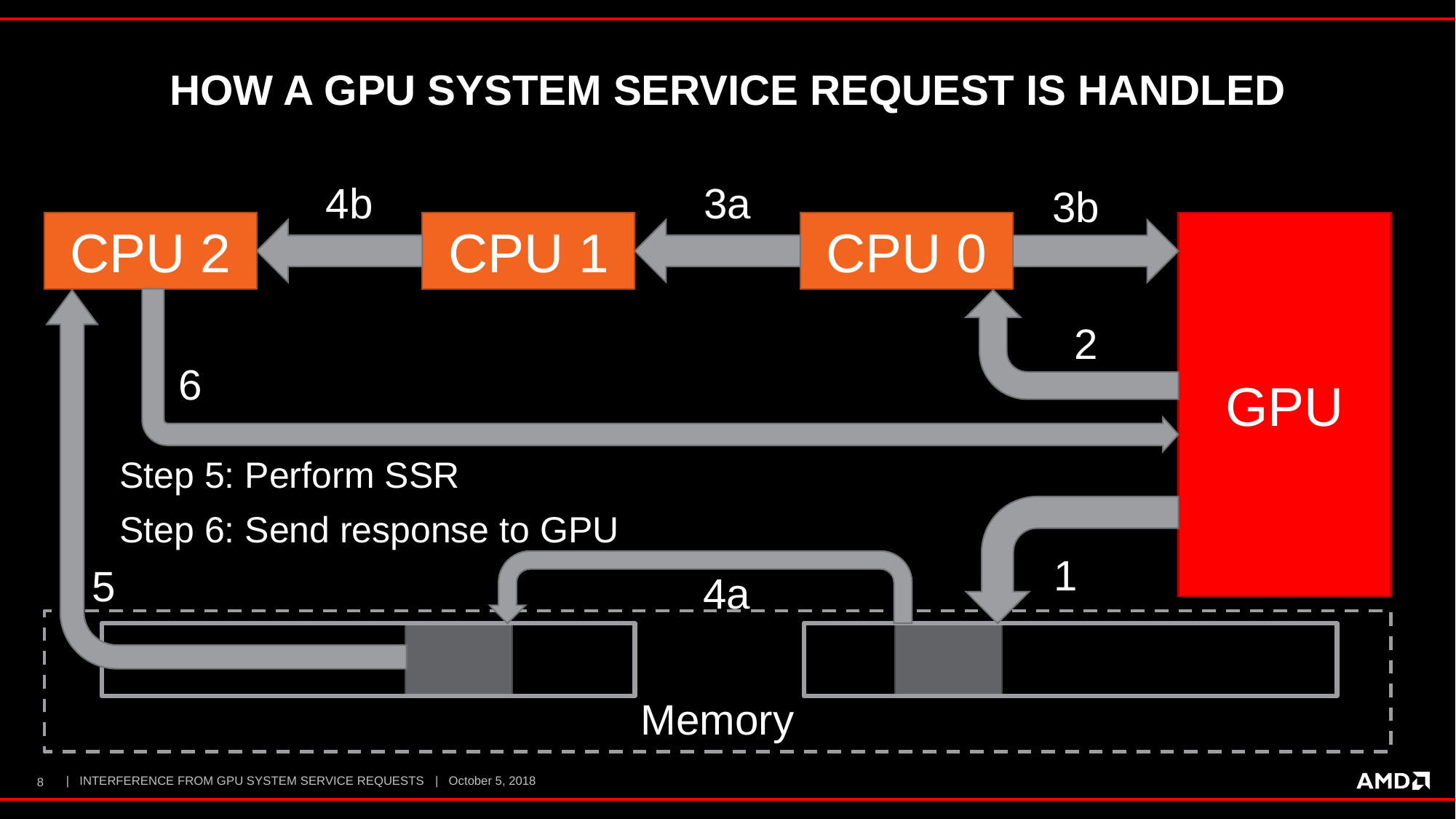

# How a GPU System Service Request Is Handled
4b
3a
3b
GPU
CPU 2
CPU 1
CPU 0

2
6
Step 5: Perform SSR
Step 6: Send response to GPU

1

5
4a

Memory
8